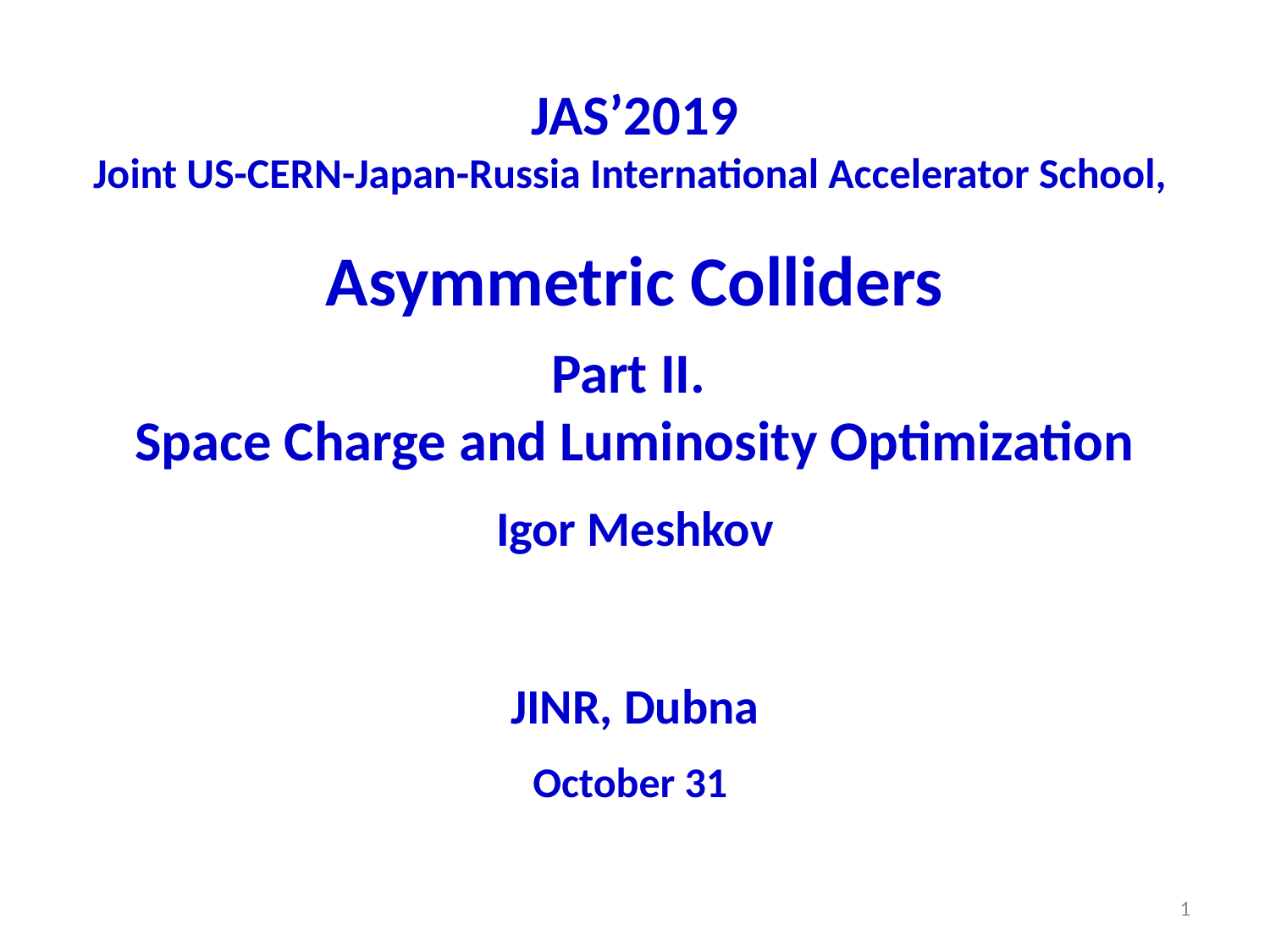

JAS’2019
Joint US-CERN-Japan-Russia International Accelerator School,

Asymmetric Colliders

Part II.
Space Charge and Luminosity Optimization

Igor Meshkov

JINR, Dubna

October 31
1